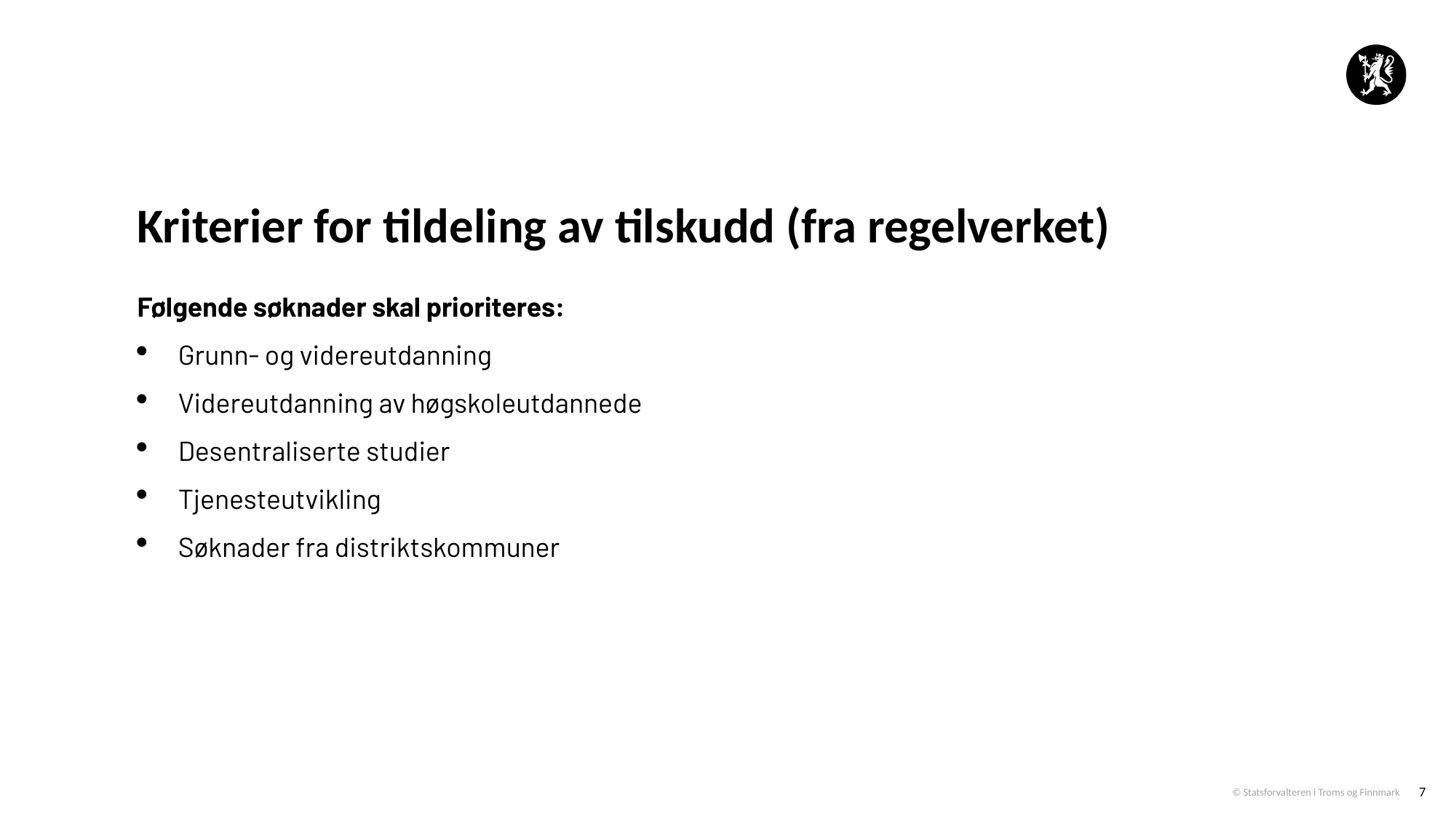

# Kriterier for tildeling av tilskudd (fra regelverket)
Følgende søknader skal prioriteres:
Grunn- og videreutdanning
Videreutdanning av høgskoleutdannede
Desentraliserte studier
Tjenesteutvikling
Søknader fra distriktskommuner